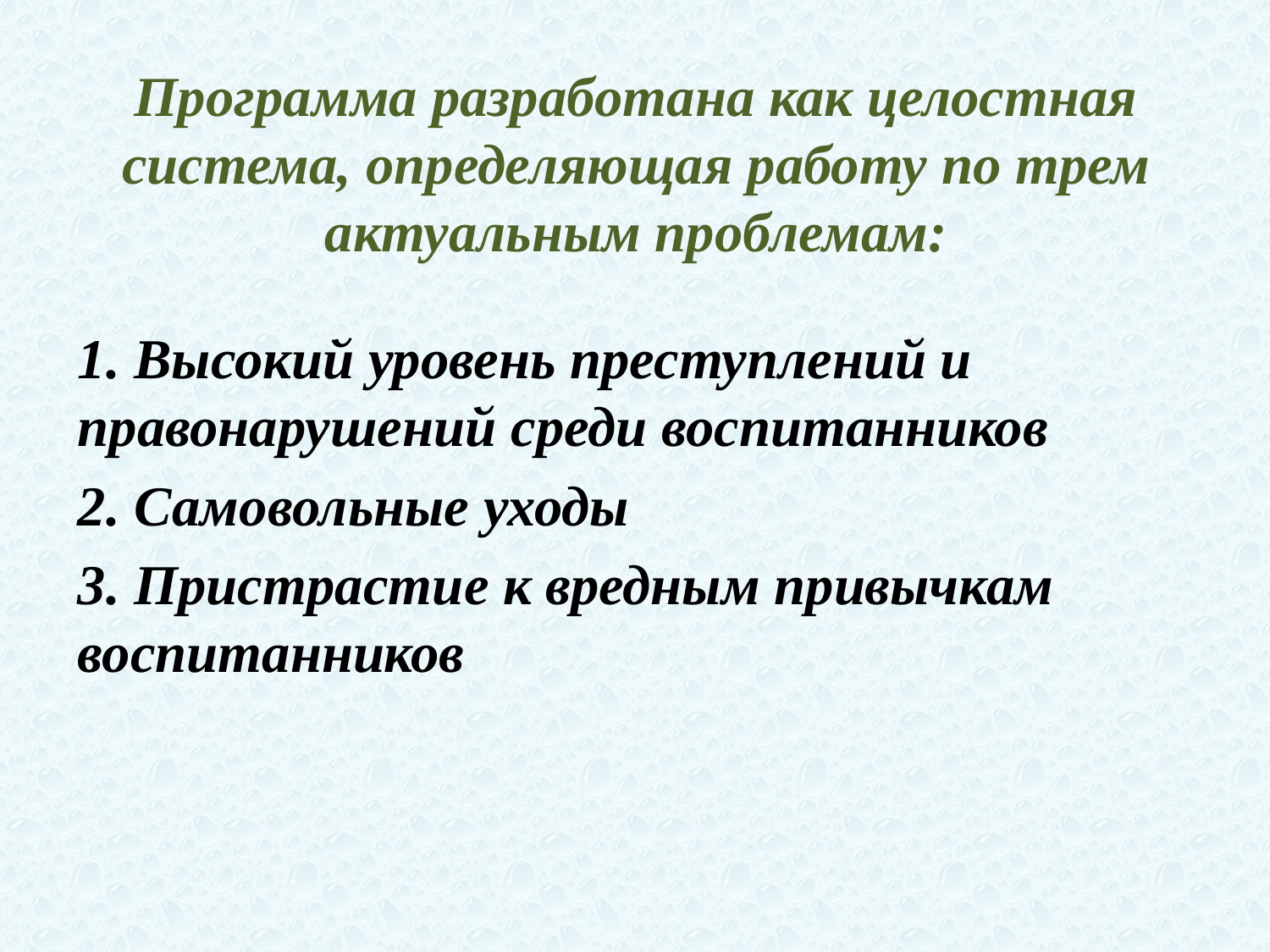

# Программа разработана как целостная система, определяющая работу по трем актуальным проблемам:
1. Высокий уровень преступлений и правонарушений среди воспитанников
2. Самовольные уходы
3. Пристрастие к вредным привычкам воспитанников